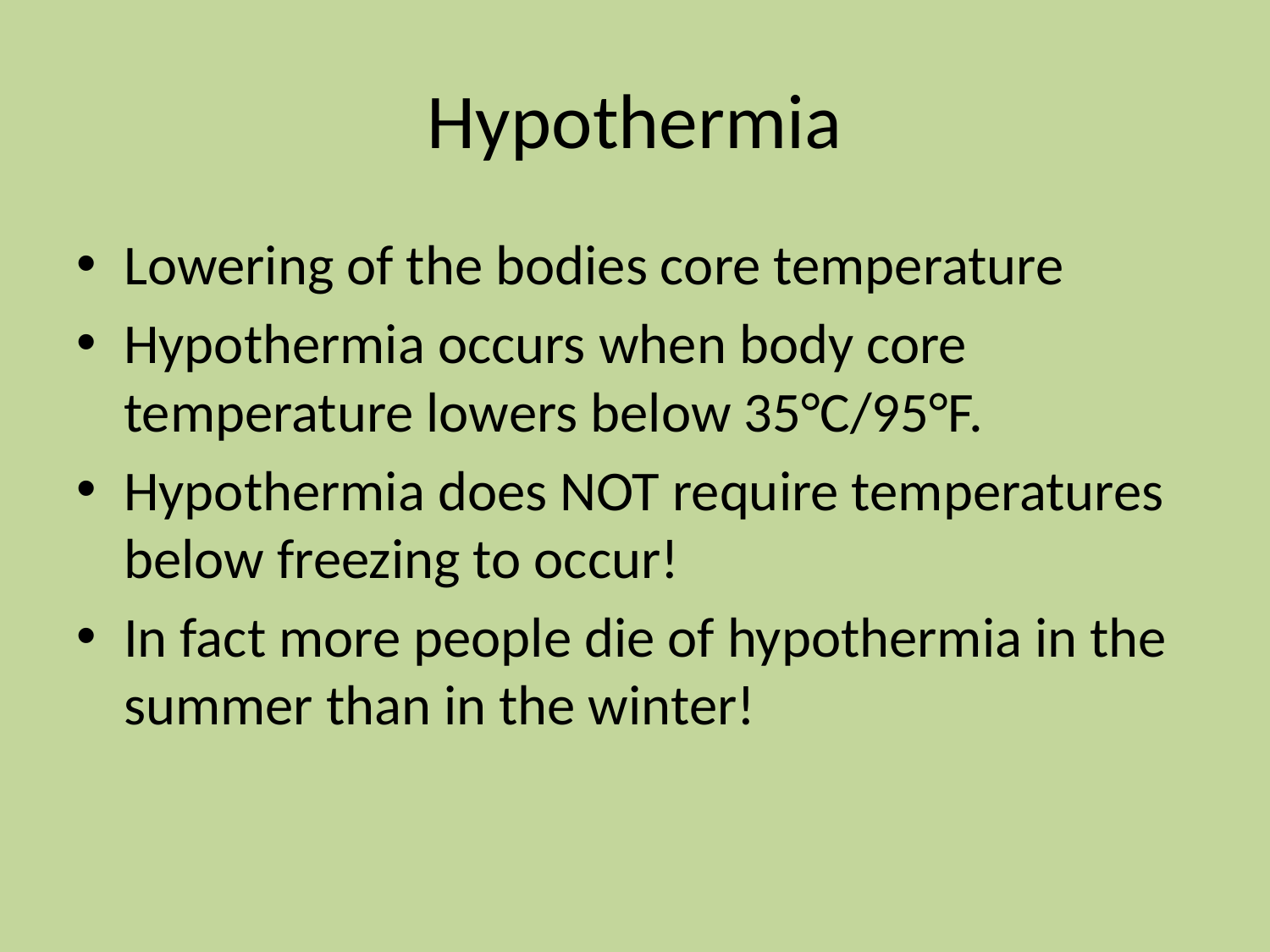

# Hypothermia
Lowering of the bodies core temperature
Hypothermia occurs when body core temperature lowers below 35°C/95°F.
Hypothermia does NOT require temperatures below freezing to occur!
In fact more people die of hypothermia in the summer than in the winter!